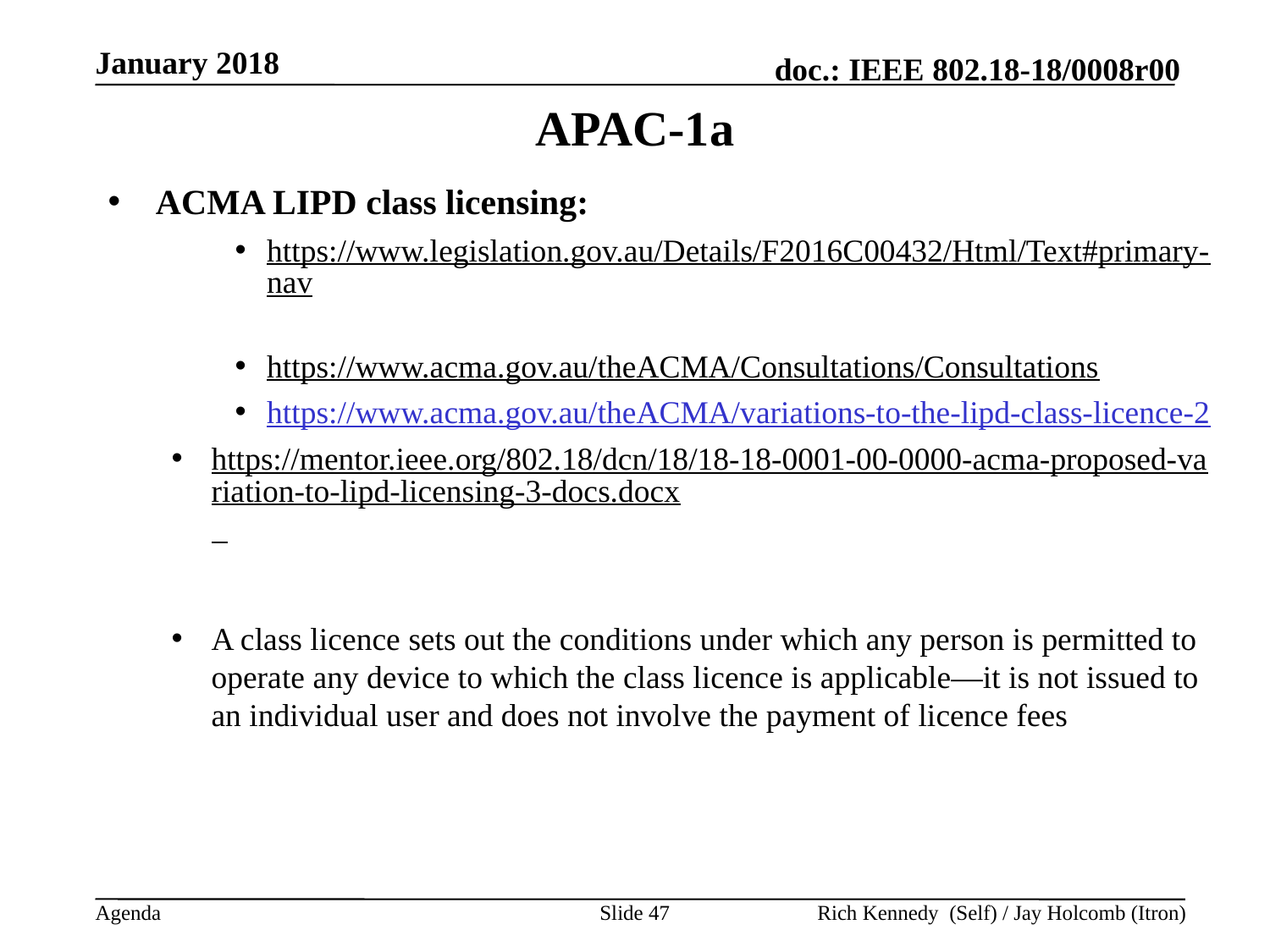

January 2018
# APAC-1a
ACMA LIPD class licensing:
https://www.legislation.gov.au/Details/F2016C00432/Html/Text#primary-nav
https://www.acma.gov.au/theACMA/Consultations/Consultations
https://www.acma.gov.au/theACMA/variations-to-the-lipd-class-licence-2
https://mentor.ieee.org/802.18/dcn/18/18-18-0001-00-0000-acma-proposed-variation-to-lipd-licensing-3-docs.docx

A class licence sets out the conditions under which any person is permitted to operate any device to which the class licence is applicable—it is not issued to an individual user and does not involve the payment of licence fees

Slide 47
Rich Kennedy  (Self) / Jay Holcomb (Itron)